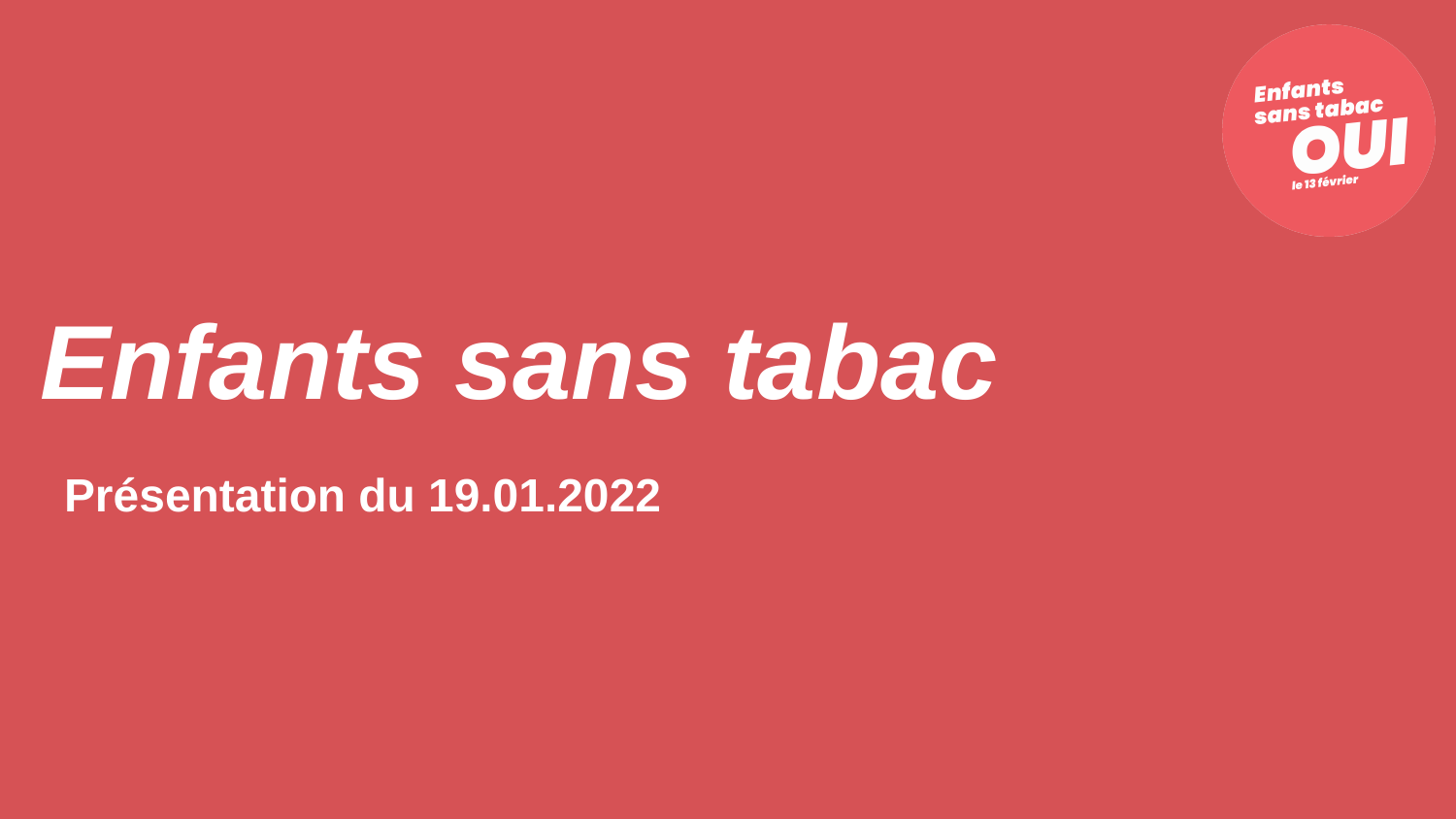

Key Visual
Key Visual
# Enfants sans tabac
Présentation du 19.01.2022